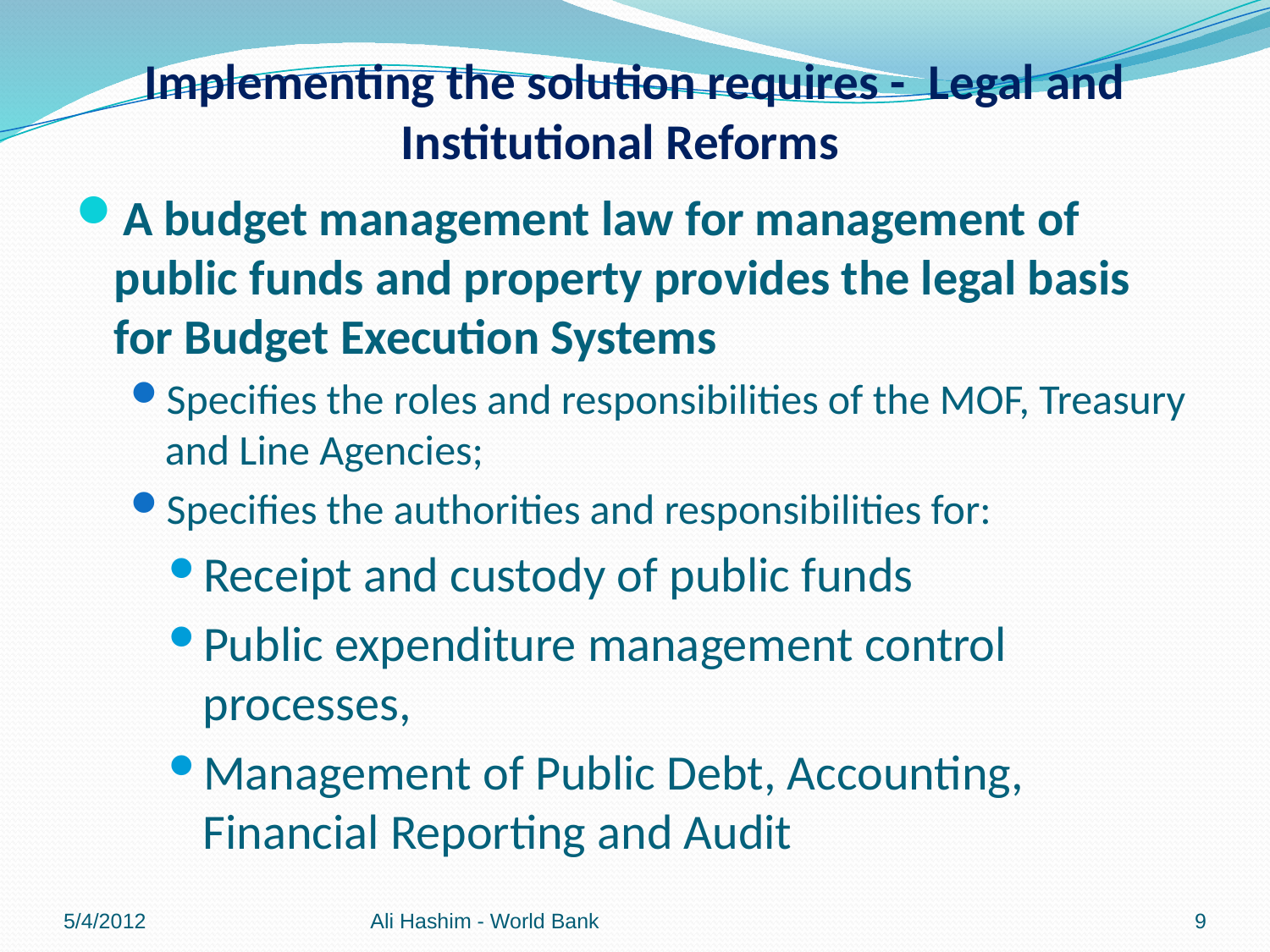

# Implementing the solution requires -  Legal and Institutional Reforms
A budget management law for management of public funds and property provides the legal basis for Budget Execution Systems
Specifies the roles and responsibilities of the MOF, Treasury and Line Agencies;
Specifies the authorities and responsibilities for:
Receipt and custody of public funds
Public expenditure management control processes,
Management of Public Debt, Accounting, Financial Reporting and Audit
5/4/2012
Ali Hashim - World Bank
9